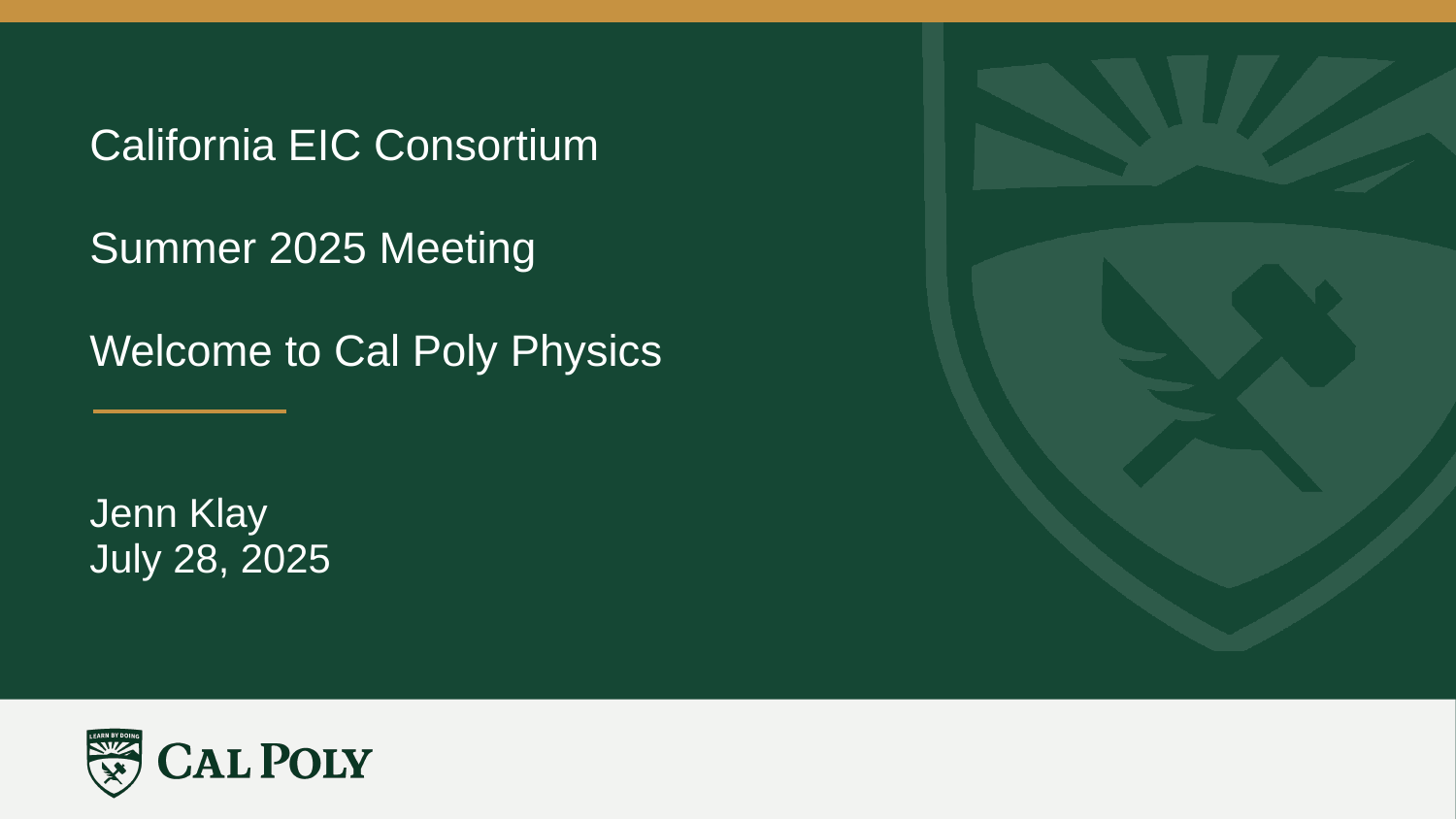

California EIC Consortium
Summer 2025 Meeting
Welcome to Cal Poly Physics
Jenn Klay
July 28, 2025